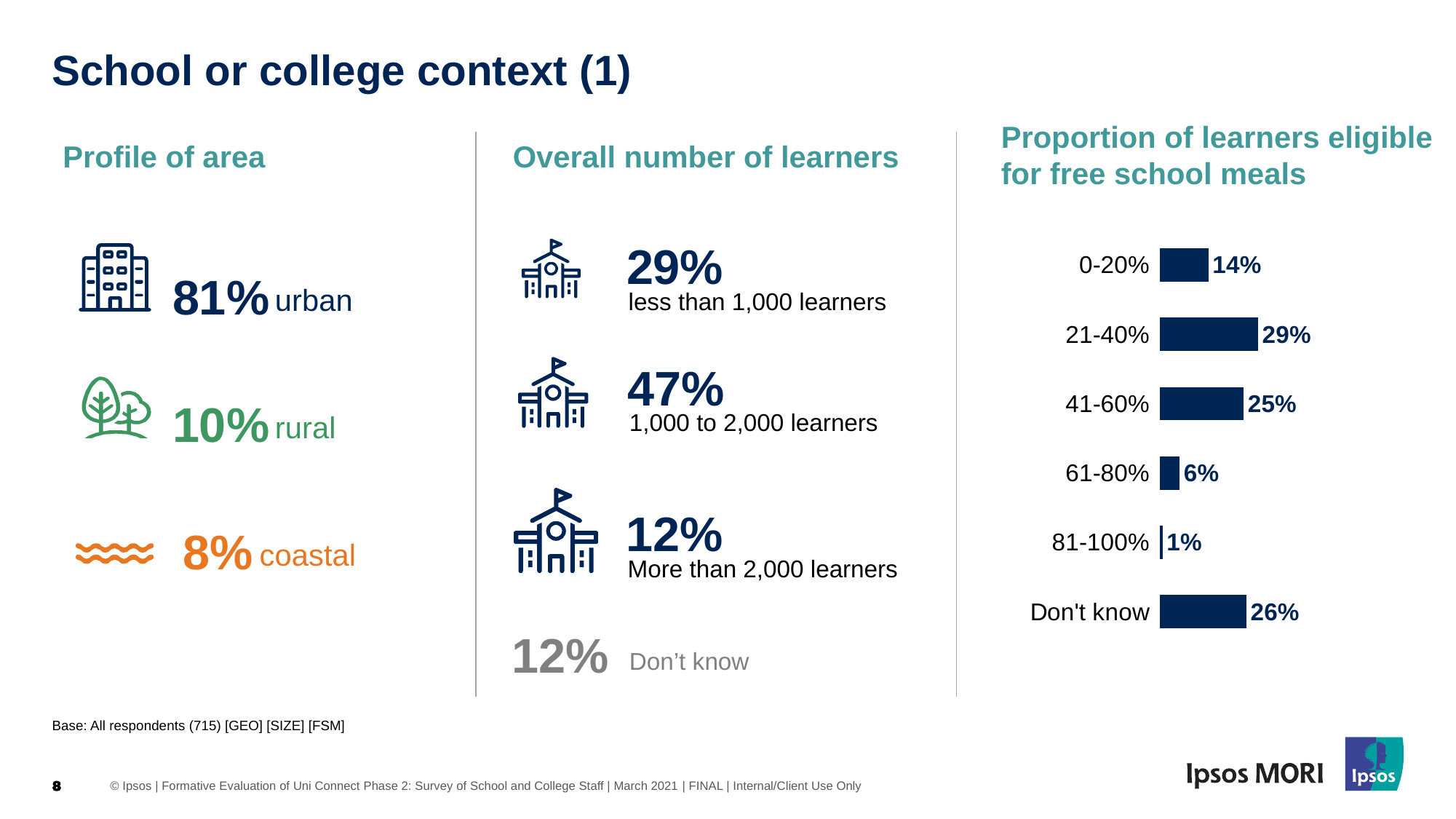

# School or college context (1)
Proportion of learners eligible for free school meals
Profile of area
Overall number of learners

### Chart

| Category | Series 1 |
|---|---|
| 0-20% | 0.143 |
| 21-40% | 0.291 |
| 41-60% | 0.248 |
| 61-80% | 0.057 |
| 81-100% | 0.006 |
| Don't know | 0.256 |
29%

81%
urban
less than 1,000 learners
47%

10%
1,000 to 2,000 learners
rural

12%
8%
coastal

More than 2,000 learners
12%
Don’t know
Base: All respondents (715) [GEO] [SIZE] [FSM]
8